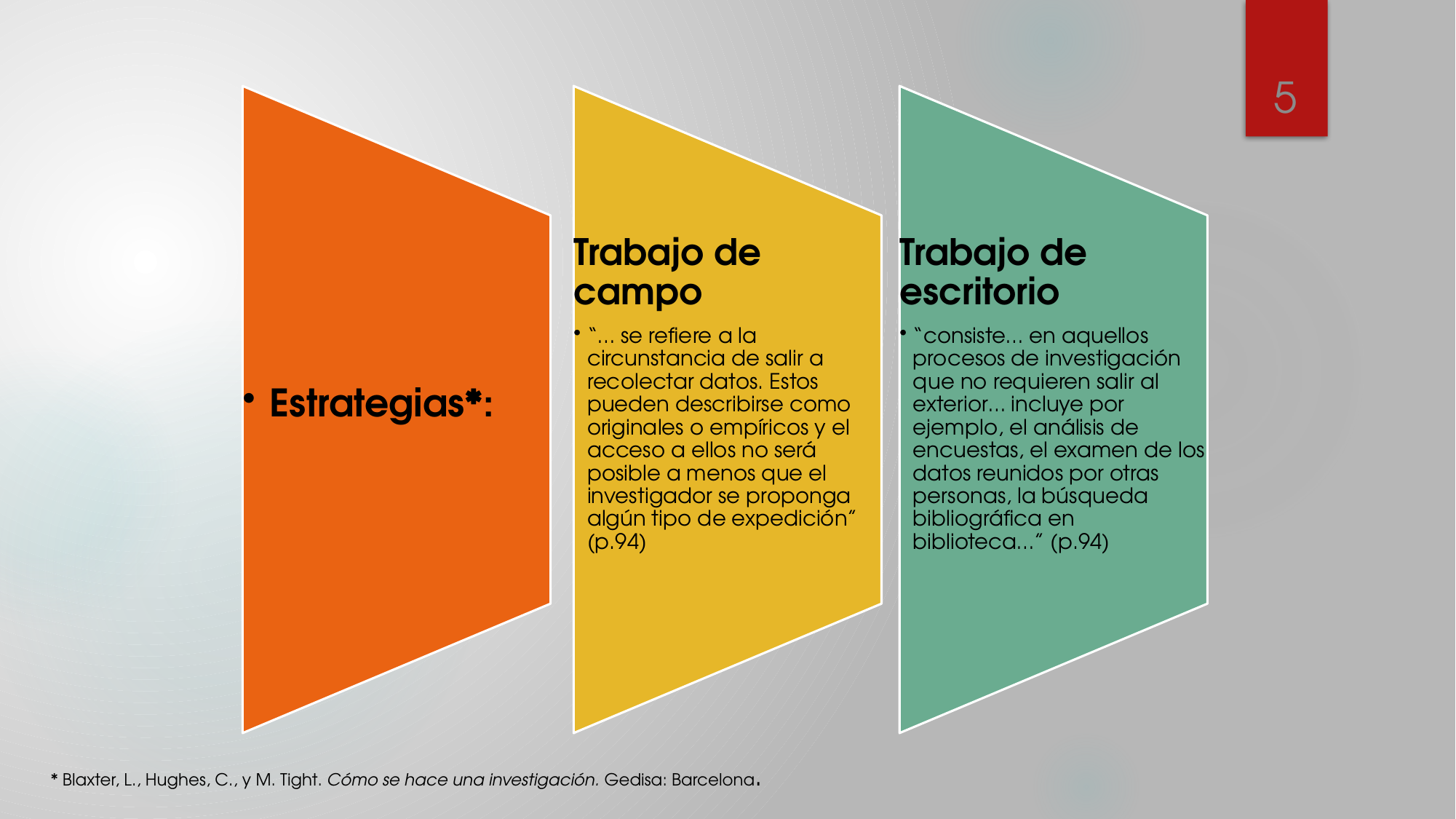

5

Estrategias*:
Trabajo de campo
“… se refiere a la circunstancia de salir a recolectar datos. Estos pueden describirse como originales o empíricos y el acceso a ellos no será posible a menos que el investigador se proponga algún tipo de expedición” (p.94)
Trabajo de escritorio
“consiste… en aquellos procesos de investigación que no requieren salir al exterior… incluye por ejemplo, el análisis de encuestas, el examen de los datos reunidos por otras personas, la búsqueda bibliográfica en biblioteca…” (p.94)
* Blaxter, L., Hughes, C., y M. Tight. Cómo se hace una investigación. Gedisa: Barcelona.